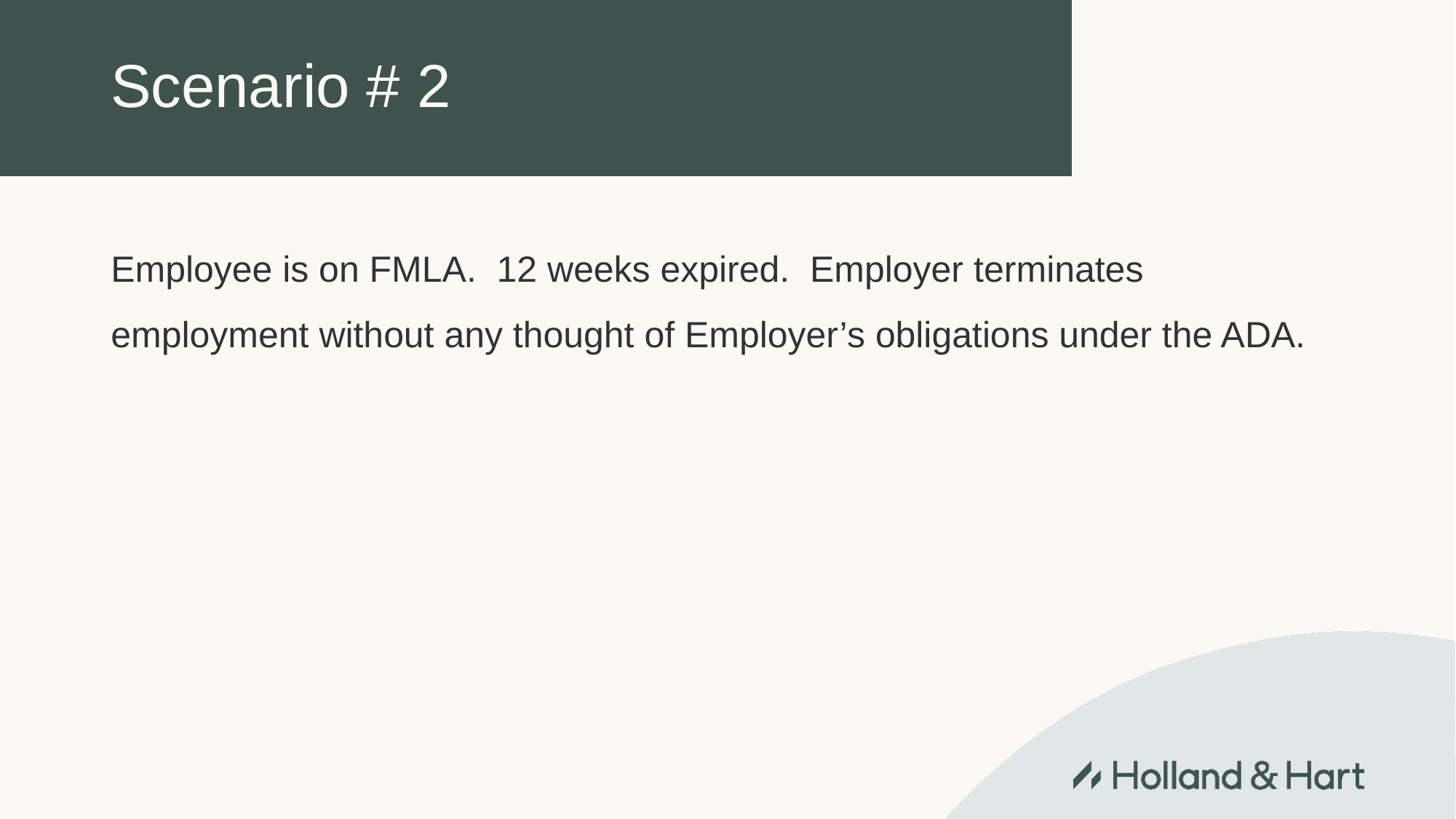

# Scenario # 2
Employee is on FMLA.  12 weeks expired.  Employer terminates employment without any thought of Employer’s obligations under the ADA.